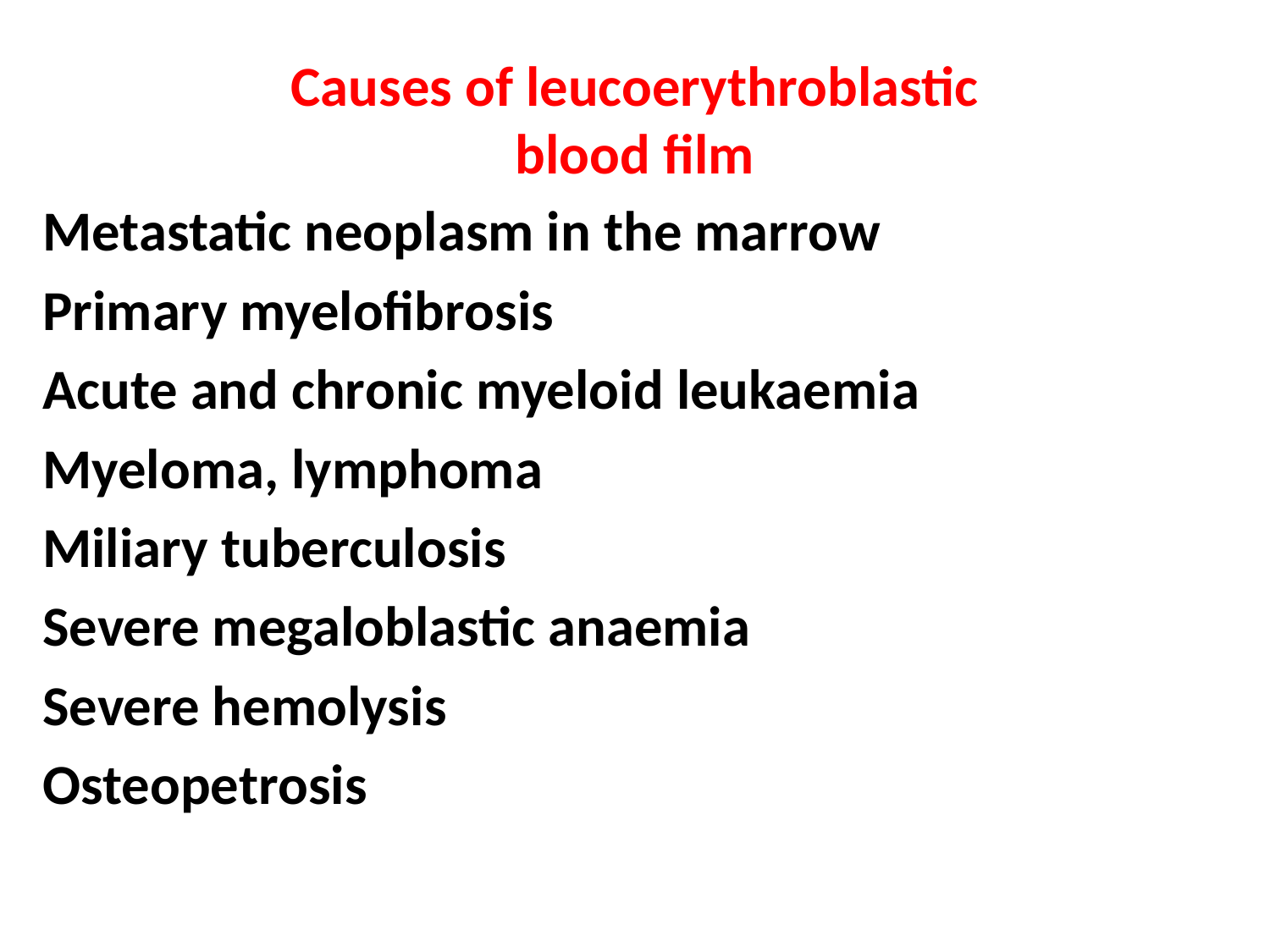

# Causes of leucoerythroblastic blood film
Metastatic neoplasm in the marrow
Primary myelofibrosis
Acute and chronic myeloid leukaemia
Myeloma, lymphoma
Miliary tuberculosis
Severe megaloblastic anaemia
Severe hemolysis
Osteopetrosis
22